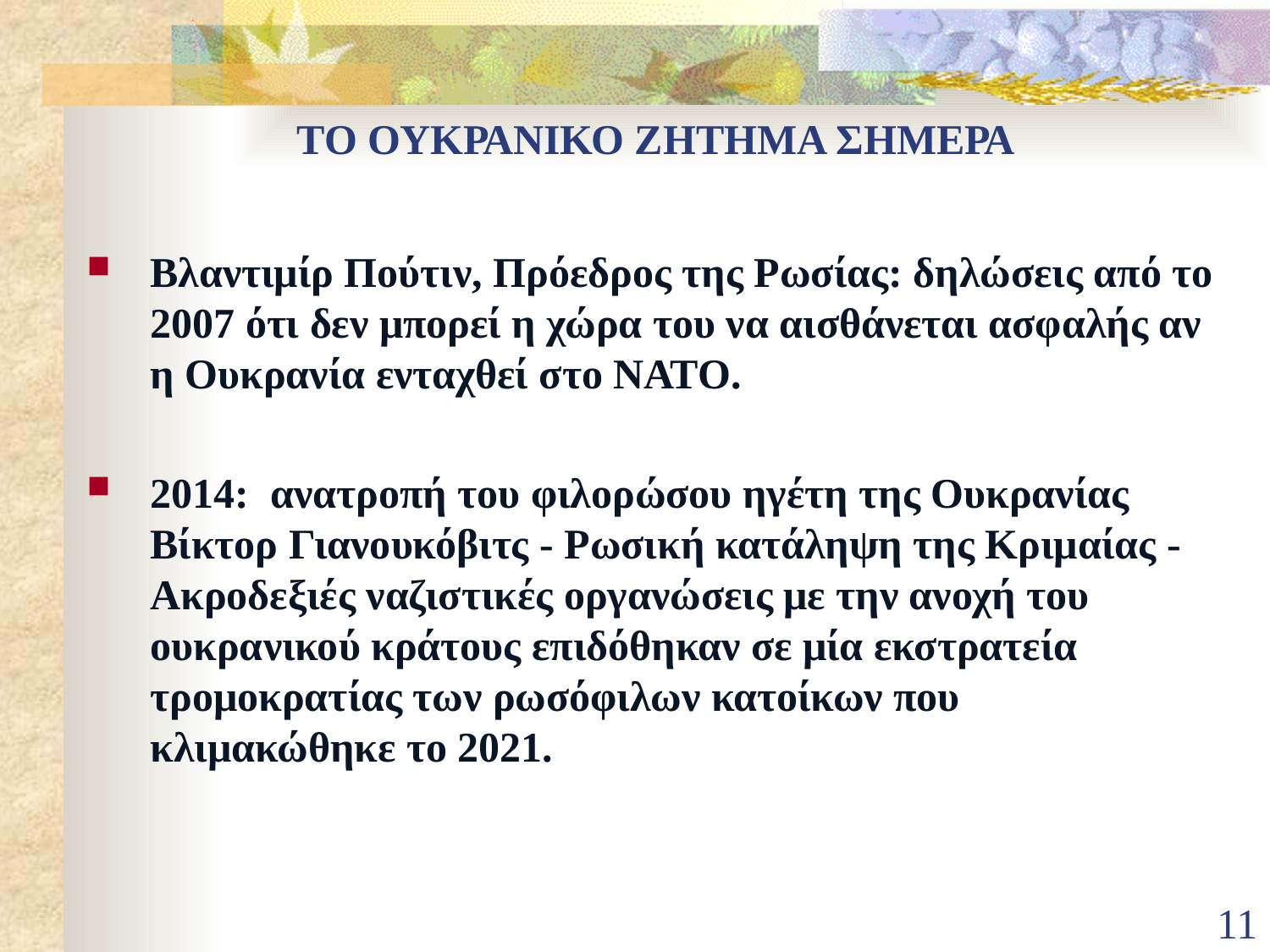

# ΤΟ ΟΥΚΡΑΝΙΚΟ ΖΗΤΗΜΑ ΣΗΜΕΡΑ

Βλαντιμίρ Πούτιν, Πρόεδρος της Ρωσίας: δηλώσεις από το 2007 ότι δεν μπορεί η χώρα του να αισθάνεται ασφαλής αν η Ουκρανία ενταχθεί στο ΝΑΤΟ.

2014:  ανατροπή του φιλορώσου ηγέτη της Ουκρανίας Βίκτορ Γιανουκόβιτς - Ρωσική κατάληψη της Κριμαίας - Ακροδεξιές ναζιστικές οργανώσεις με την ανοχή του ουκρανικού κράτους επιδόθηκαν σε μία εκστρατεία τρομοκρατίας των ρωσόφιλων κατοίκων που κλιμακώθηκε το 2021.

11